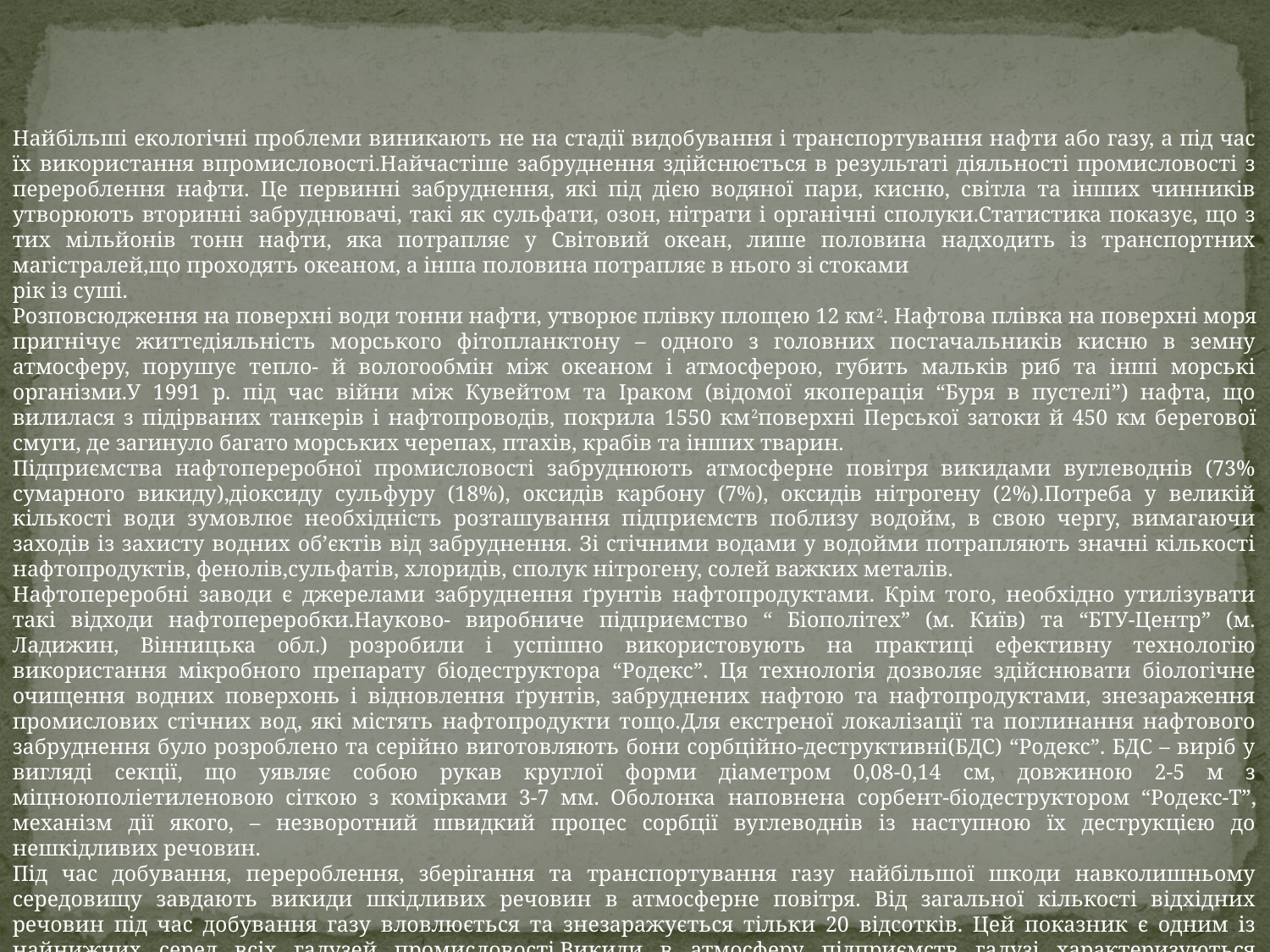

Найбільші екологічні проблеми виникають не на стадії видобування і транспортування нафти або газу, а під час їх використання впромисловості.Найчастіше забруднення здійснюється в результаті діяльності промисловості з перероблення нафти. Це первинні забруднення, які під дією водяної пари, кисню, світла та інших чинників утворюють вторинні забруднювачі, такі як сульфати, озон, нітрати і органічні сполуки.Статистика показує, що з тих мільйонів тонн нафти, яка потрапляє у Світовий океан, лише половина надходить із транспортних магістралей,що проходять океаном, а інша половина потрапляє в нього зі стоками
рік із суші.
Розповсюдження на поверхні води тонни нафти, утворює плівку площею 12 км2. Нафтова плівка на поверхні моря пригнічує життєдіяльність морського фітопланктону – одного з головних постачальників кисню в земну атмосферу, порушує тепло- й вологообмін між океаном і атмосферою, губить мальків риб та інші морські організми.У 1991 р. під час війни між Кувейтом та Іраком (відомої якоперація “Буря в пустелі”) нафта, що вилилася з підірваних танкерів і нафтопроводів, покрила 1550 км2поверхні Перської затоки й 450 км берегової смуги, де загинуло багато морських черепах, птахів, крабів та інших тварин.
Підприємства нафтопереробної промисловості забруднюють атмосферне повітря викидами вуглеводнів (73% сумарного викиду),діоксиду сульфуру (18%), оксидів карбону (7%), оксидів нітрогену (2%).Потреба у великій кількості води зумовлює необхідність розташування підприємств поблизу водойм, в свою чергу, вимагаючи заходів із захисту водних об’єктів від забруднення. Зі стічними водами у водойми потрапляють значні кількості нафтопродуктів, фенолів,сульфатів, хлоридів, сполук нітрогену, солей важких металів.
Нафтопереробні заводи є джерелами забруднення ґрунтів нафтопродуктами. Крім того, необхідно утилізувати такі відходи нафтопереробки.Науково- виробниче підприємство “ Біополітех” (м. Київ) та “БТУ-Центр” (м. Ладижин, Вінницька обл.) розробили і успішно використовують на практиці ефективну технологію використання мікробного препарату біодеструктора “Родекс”. Ця технологія дозволяє здійснювати біологічне очищення водних поверхонь і відновлення ґрунтів, забруднених нафтою та нафтопродуктами, знезараження промислових стічних вод, які містять нафтопродукти тощо.Для екстреної локалізації та поглинання нафтового забруднення було розроблено та серійно виготовляють бони сорбційно-деструктивні(БДС) “Родекс”. БДС – виріб у вигляді секції, що уявляє собою рукав круглої форми діаметром 0,08-0,14 см, довжиною 2-5 м з міцноюполіетиленовою сіткою з комірками 3-7 мм. Оболонка наповнена сорбент-біодеструктором “Родекс-Т”, механізм дії якого, – незворотний швидкий процес сорбції вуглеводнів із наступною їх деструкцією до нешкідливих речовин.
Під час добування, перероблення, зберігання та транспортування газу найбільшої шкоди навколишньому середовищу завдають викиди шкідливих речовин в атмосферне повітря. Від загальної кількості відхідних речовин під час добування газу вловлюється та знезаражується тільки 20 відсотків. Цей показник є одним із найнижчих серед всіх галузей промисловості.Викиди в атмосферу підприємств галузі характеризуються наявністю в них оксидів карбону (28,1% сумарного викиду в атмосферу),вуглеводнів (25,1%), оксидів нітрогену (7,1%) та діоксиду сульфату (5,3%).